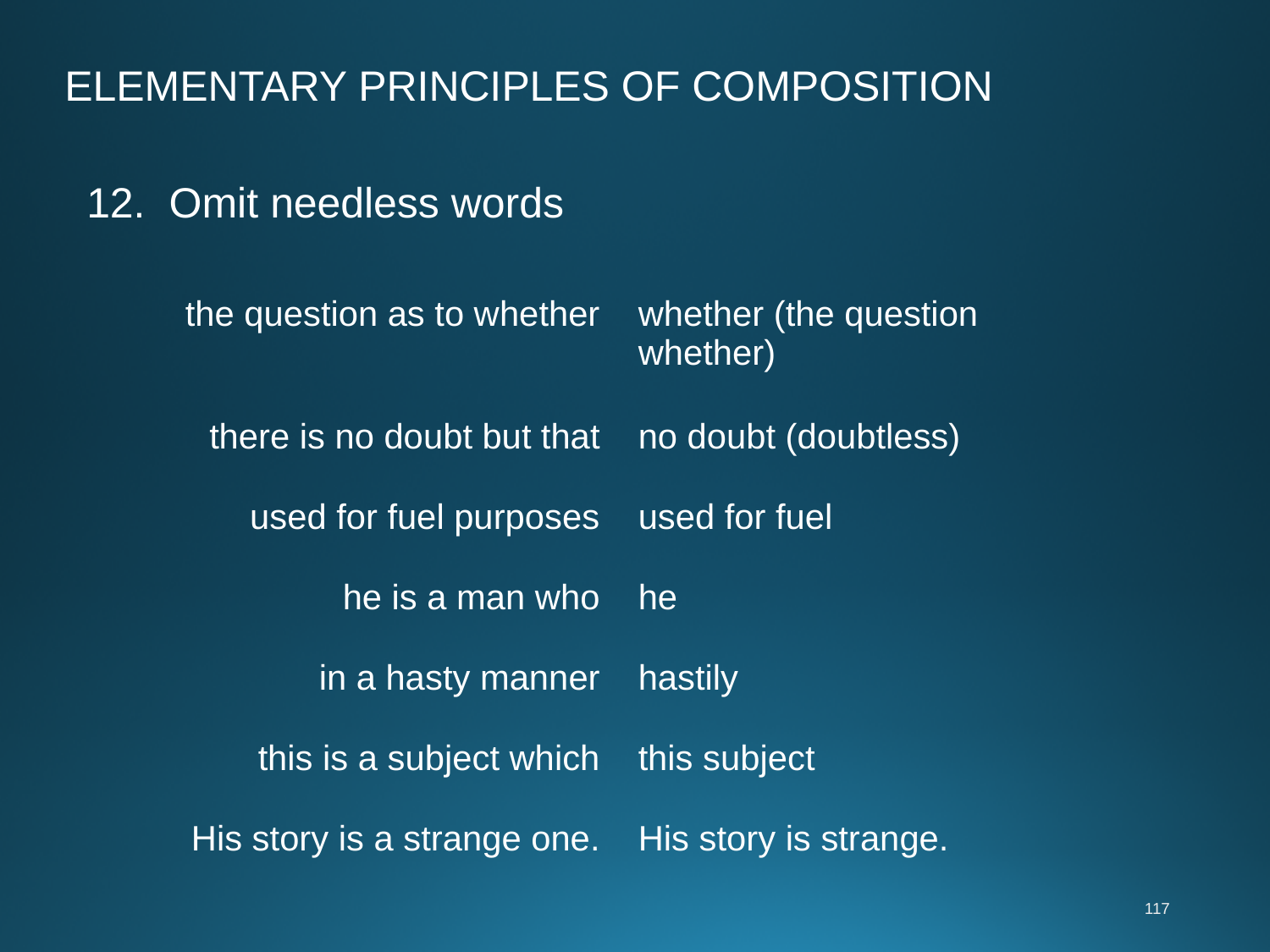

ELEMENTARY PRINCIPLES OF COMPOSITION
12.  Omit needless words
| the question as to whether | whether (the question whether) |
| --- | --- |
| there is no doubt but that | no doubt (doubtless) |
| used for fuel purposes | used for fuel |
| he is a man who | he |
| in a hasty manner | hastily |
| this is a subject which | this subject |
| His story is a strange one. | His story is strange. |
117